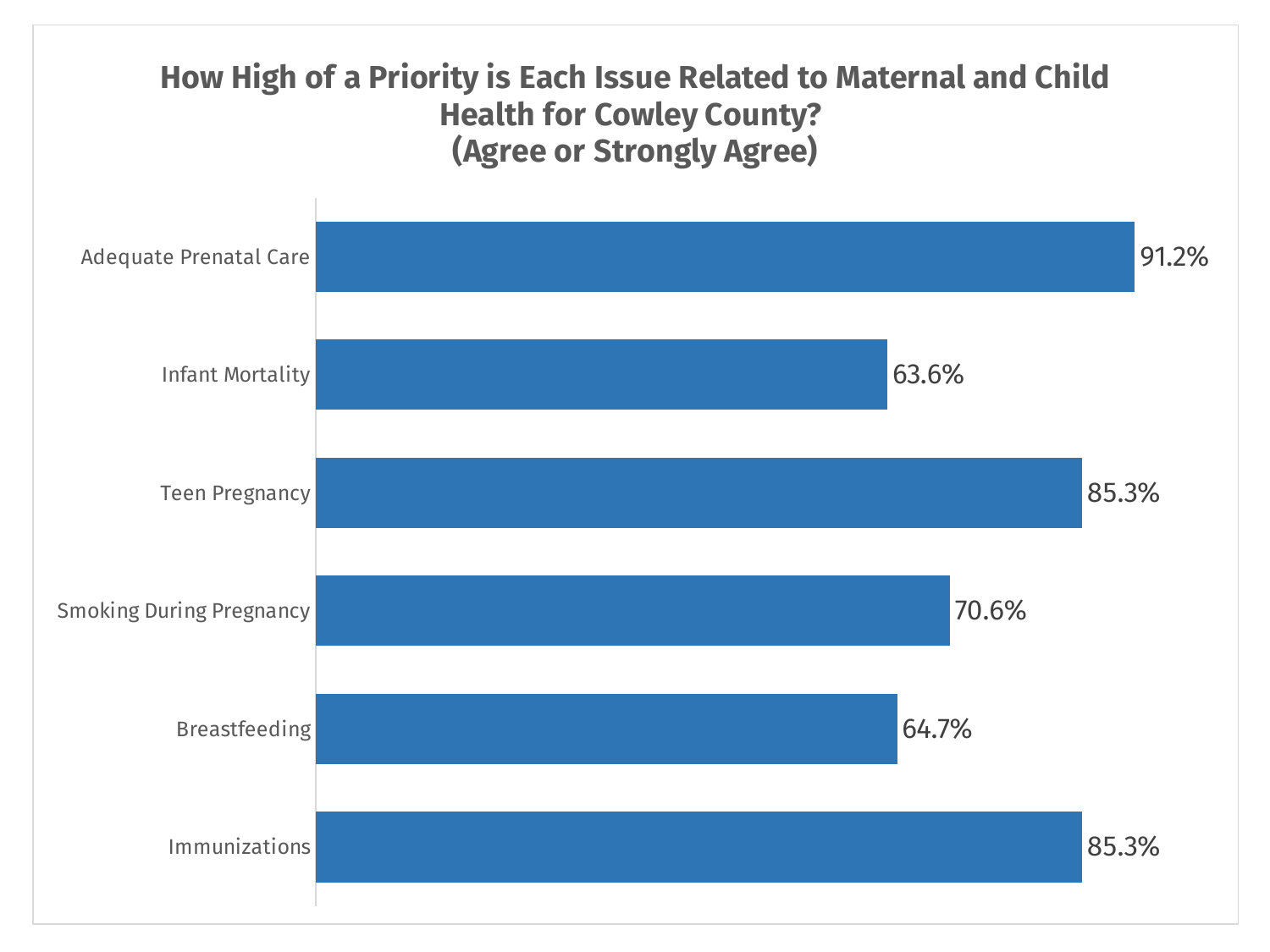

### Chart: How High of a Priority is Each Issue Related to Maternal and Child Health for Cowley County? (Agree or Strongly Agree)

| Category |  |
|---|---|
| Adequate Prenatal Care | 0.9117647058823529 |
| Infant Mortality | 0.6363636363636364 |
| Teen Pregnancy | 0.8529411764705882 |
| Smoking During Pregnancy | 0.7058823529411765 |
| Breastfeeding | 0.6470588235294118 |
| Immunizations | 0.8529411764705882 |